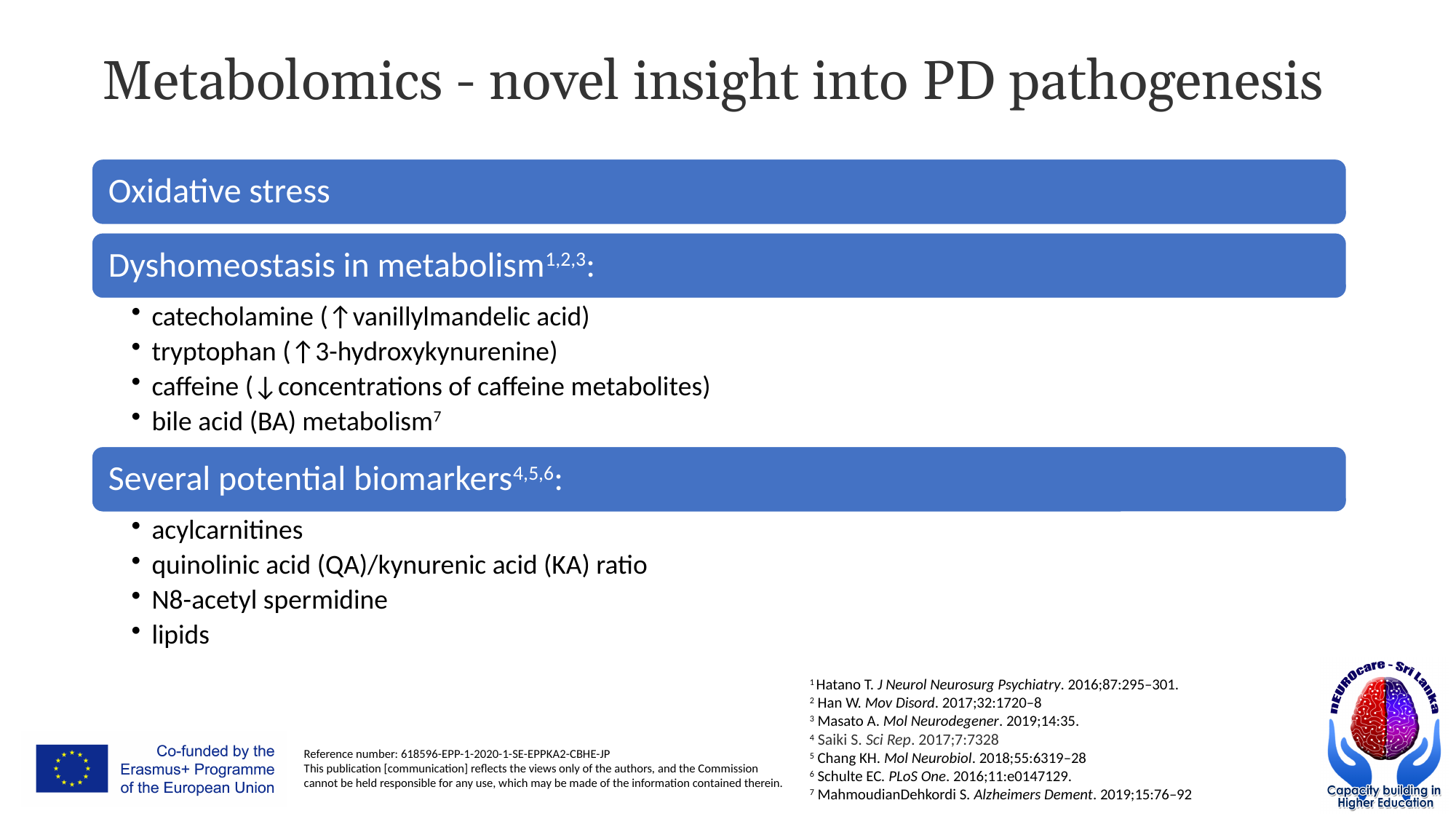

# Metabolomics - novel insight into PD pathogenesis
Oxidative stress
Dyshomeostasis in metabolism1,2,3:
catecholamine (↑vanillylmandelic acid)
tryptophan (↑3-hydroxykynurenine)
caffeine (↓concentrations of caffeine metabolites)
bile acid (BA) metabolism7
Several potential biomarkers4,5,6:
acylcarnitines
quinolinic acid (QA)/kynurenic acid (KA) ratio
N8-acetyl spermidine
lipids
1 Hatano T. J Neurol Neurosurg Psychiatry. 2016;87:295–301.
2 Han W. Mov Disord. 2017;32:1720–8
3 Masato A. Mol Neurodegener. 2019;14:35.
4 Saiki S. Sci Rep. 2017;7:7328
5 Chang KH. Mol Neurobiol. 2018;55:6319–28
6 Schulte EC. PLoS One. 2016;11:e0147129.
7 MahmoudianDehkordi S. Alzheimers Dement. 2019;15:76–92